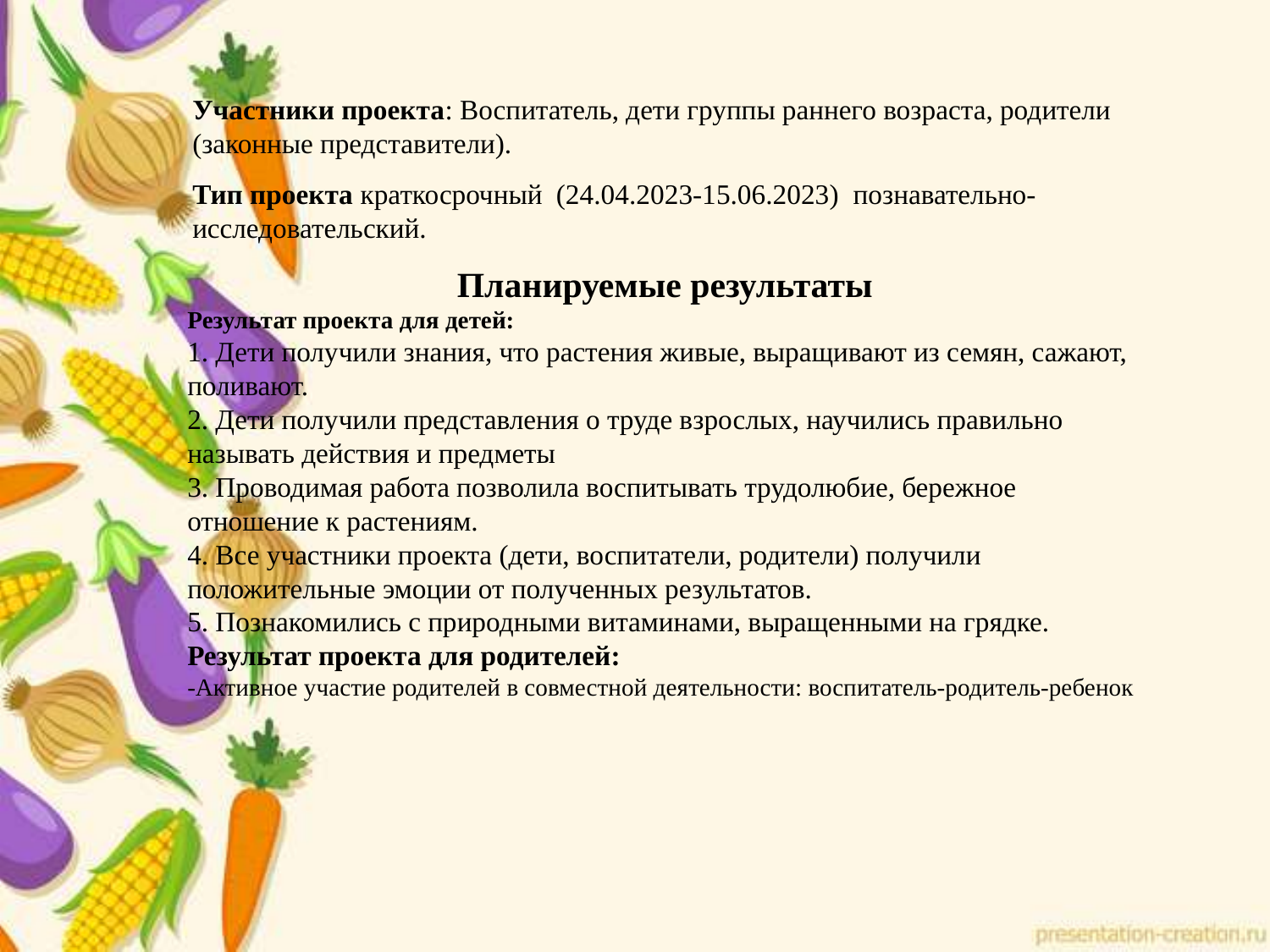

Участники проекта: Воспитатель, дети группы раннего возраста, родители (законные представители).
Тип проекта краткосрочный  (24.04.2023-15.06.2023)  познавательно-исследовательский.
Планируемые результаты
Результат проекта для детей:
1. Дети получили знания, что растения живые, выращивают из семян, сажают, поливают.
2. Дети получили представления о труде взрослых, научились правильно называть действия и предметы
3. Проводимая работа позволила воспитывать трудолюбие, бережное
отношение к растениям.
4. Все участники проекта (дети, воспитатели, родители) получили
положительные эмоции от полученных результатов.
5. Познакомились с природными витаминами, выращенными на грядке.
Результат проекта для родителей:
-Активное участие родителей в совместной деятельности: воспитатель-родитель-ребенок